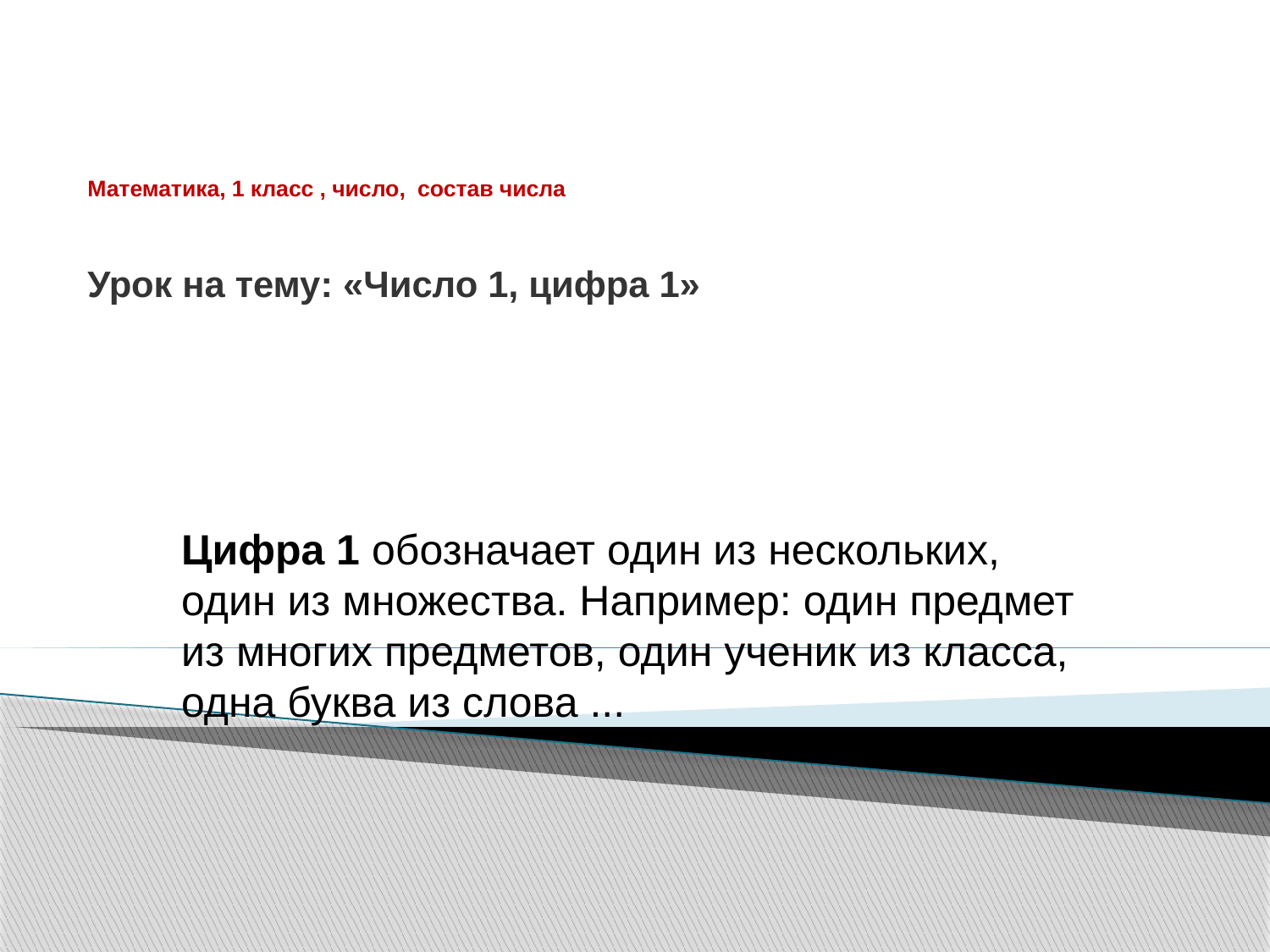

# Математика, 1 класс , число,  состав числа   Урок на тему: «Число 1, цифра 1»
Цифра 1 обозначает один из нескольких, один из множества. Например: один предмет из многих предметов, один ученик из класса, одна буква из слова ...